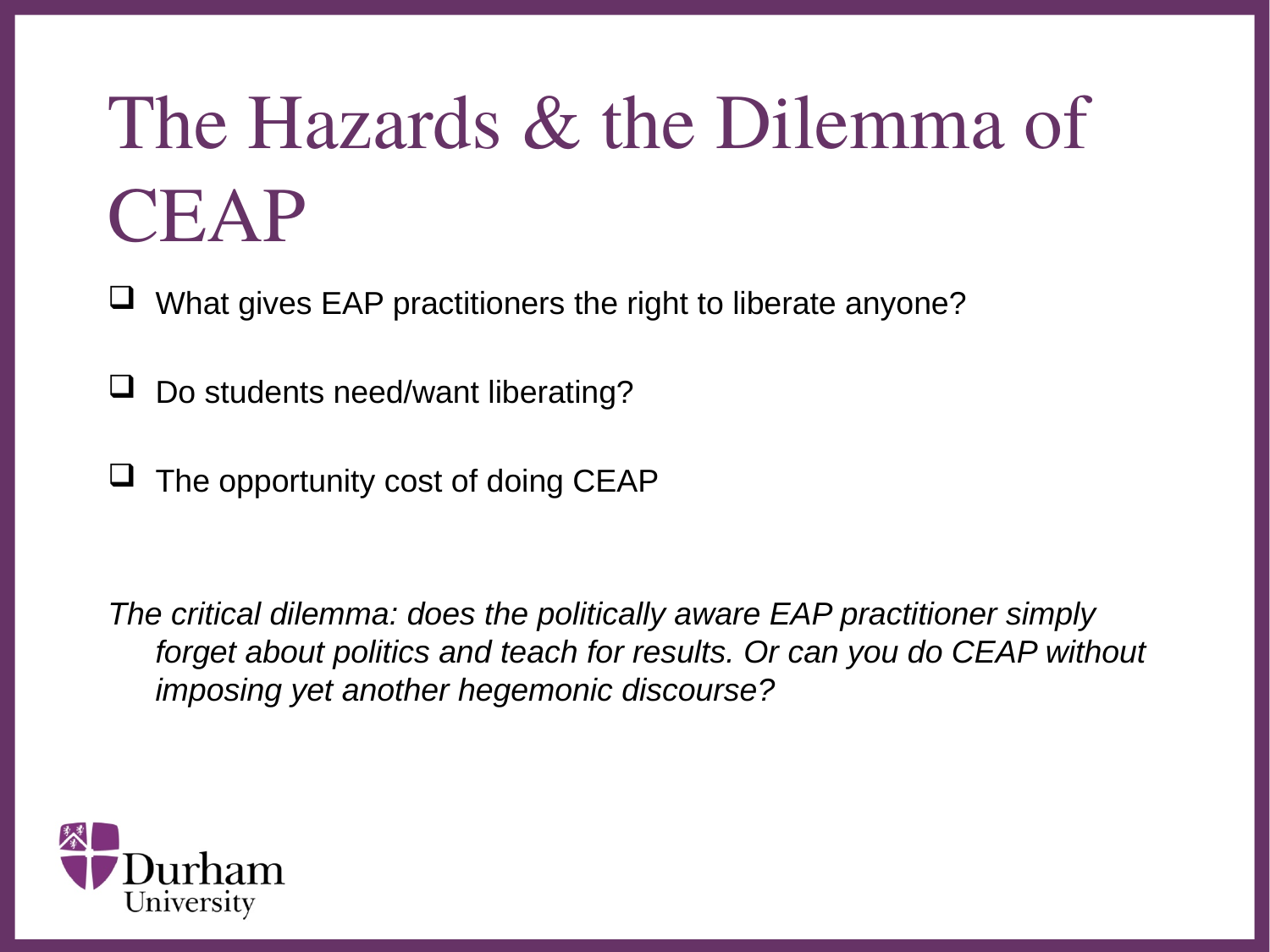

# The Hazards & the Dilemma of CEAP
What gives EAP practitioners the right to liberate anyone?

Do students need/want liberating?

The opportunity cost of doing CEAP

The critical dilemma: does the politically aware EAP practitioner simply forget about politics and teach for results. Or can you do CEAP without imposing yet another hegemonic discourse?